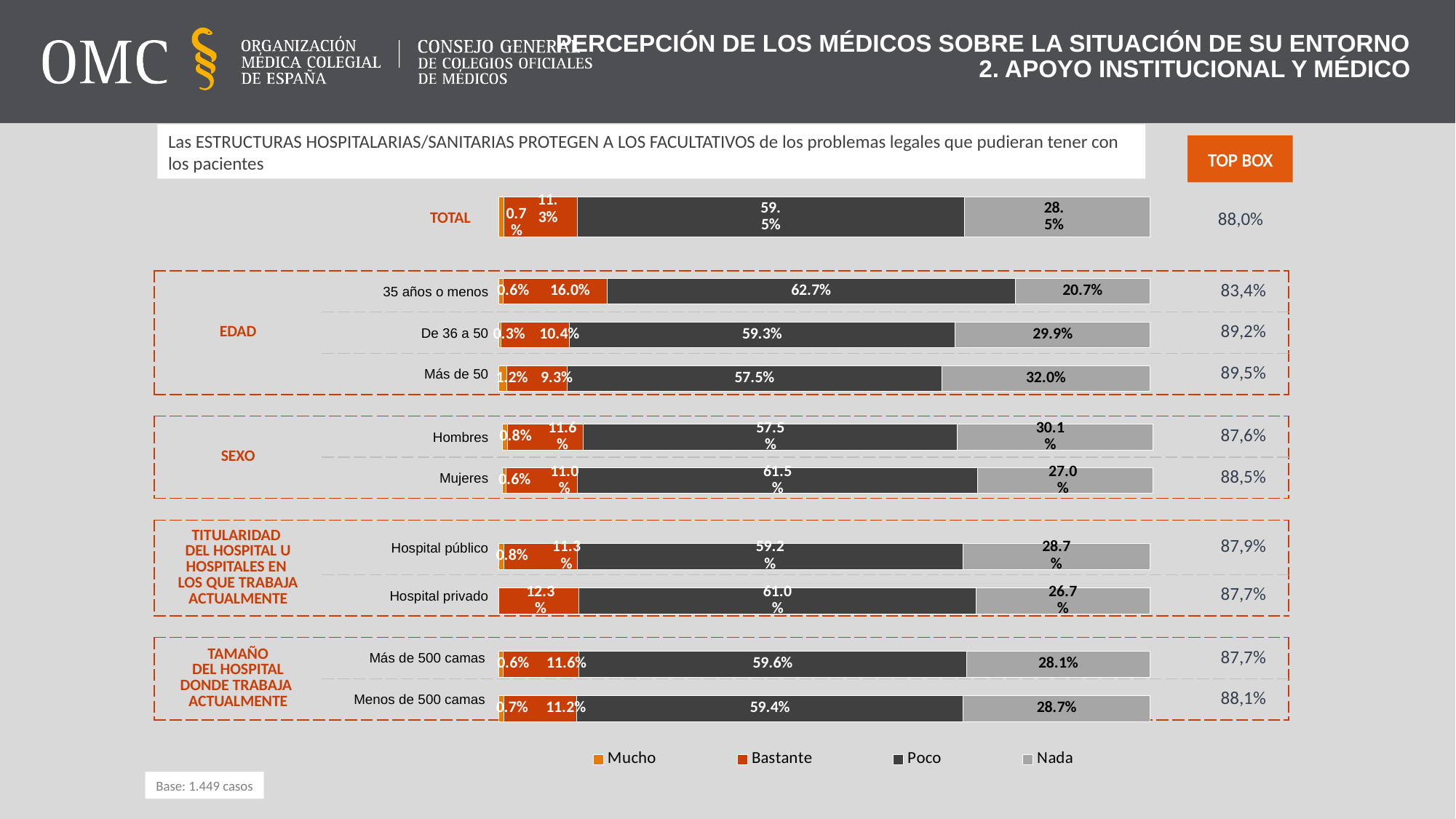

PERCEPCIÓN DE LOS MÉDICOS SOBRE LA SITUACIÓN DE SU ENTORNO
2. APOYO INSTITUCIONAL Y MÉDICO
Las ESTRUCTURAS HOSPITALARIAS/SANITARIAS PROTEGEN A LOS FACULTATIVOS de los problemas legales que pudieran tener con los pacientes
TOP BOX

### Chart

| Category | Mucho | Bastante | Poco | Nada |
|---|---|---|---|---|
| Hospital público | 0.7000000000000002 | 11.3 | 59.5 | 28.5 |
TOTAL
88,0%

### Chart

| Category | Mucho | Bastante | Poco | Nada |
|---|---|---|---|---|
| 35 años o menos | 0.591715976331361 | 15.976331360946746 | 62.721893491124256 | 20.710059171597628 |
| De 36 a 50 | 0.33057851239669445 | 10.413223140495862 | 59.33884297520659 | 29.917355371900832 |
| Más de 50 | 1.1857707509881419 | 9.288537549407119 | 57.509881422924906 | 32.015810276679865 |
| EDAD | 35 años o menos |  | 83,4% |
| --- | --- | --- | --- |
|  | De 36 a 50 |  | 89,2% |
|  | Más de 50 |  | 89,5% |
|  |  |  |  |
| SEXO | Hombres |  | 87,6% |
|  | Mujeres |  | 88,5% |
|  |  |  |  |
| TITULARIDAD DEL HOSPITAL U HOSPITALES EN LOS QUE TRABAJA ACTUALMENTE | Hospital público |  | 87,9% |
|  | Hospital privado |  | 87,7% |
|  |  |  |  |
| TAMAÑO DEL HOSPITAL DONDE TRABAJA ACTUALMENTE | Más de 500 camas |  | 87,7% |
|  | Menos de 500 camas |  | 88,1% |

### Chart

| Category | Mucho | Bastante | Poco | Nada |
|---|---|---|---|---|
| Hospital público | 0.8300000000000002 | 11.63 | 57.48 | 30.06 |
| Hospital privado | 0.55 | 11.0 | 61.49 | 26.959999999999994 |

### Chart

| Category | Mucho | Bastante | Poco | Nada |
|---|---|---|---|---|
| Hospital público | 0.7604562737642585 | 11.254752851711027 | 59.239543726235766 | 28.74524714828897 |
| Hospital privado | 0.0 | 12.299465240641712 | 60.96256684491981 | 26.737967914438517 |

### Chart

| Category | Mucho | Bastante | Poco | Nada |
|---|---|---|---|---|
| Más de 500 camas | 0.5905511811023615 | 11.614173228346454 | 59.64566929133857 | 28.1496062992126 |
| Menos de 500 camas | 0.7438894792773646 | 11.158342189160468 | 59.404888416578096 | 28.69287991498406 |
Base: 1.449 casos